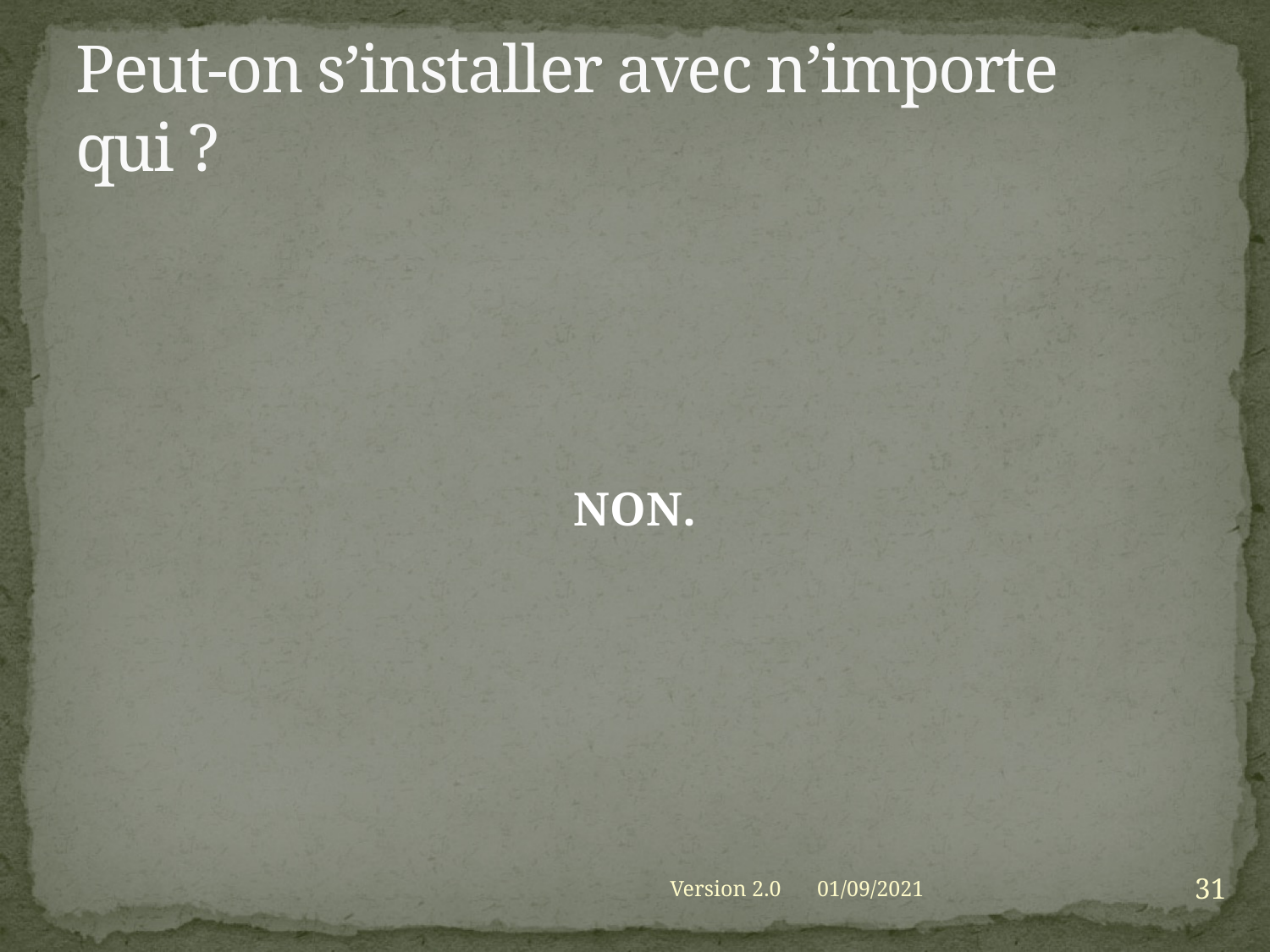

# Peut-on s’installer avec n’importe qui ?

NON.
31
Version 2.0
01/09/2021